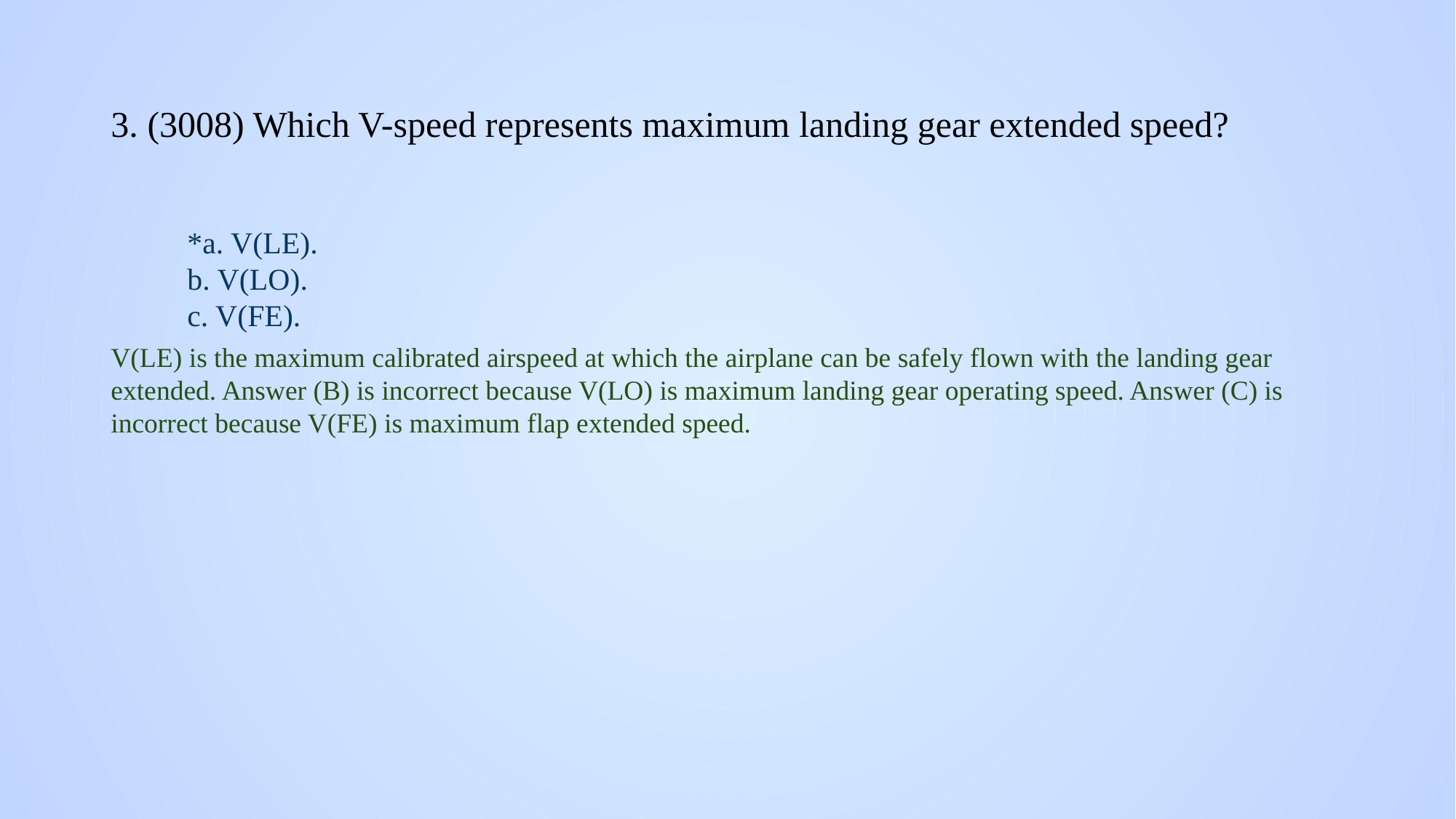

# 3. (3008) Which V-speed represents maximum landing gear extended speed?
*a. V(LE).
b. V(LO).
c. V(FE).
V(LE) is the maximum calibrated airspeed at which the airplane can be safely flown with the landing gear extended. Answer (B) is incorrect because V(LO) is maximum landing gear operating speed. Answer (C) is incorrect because V(FE) is maximum flap extended speed.